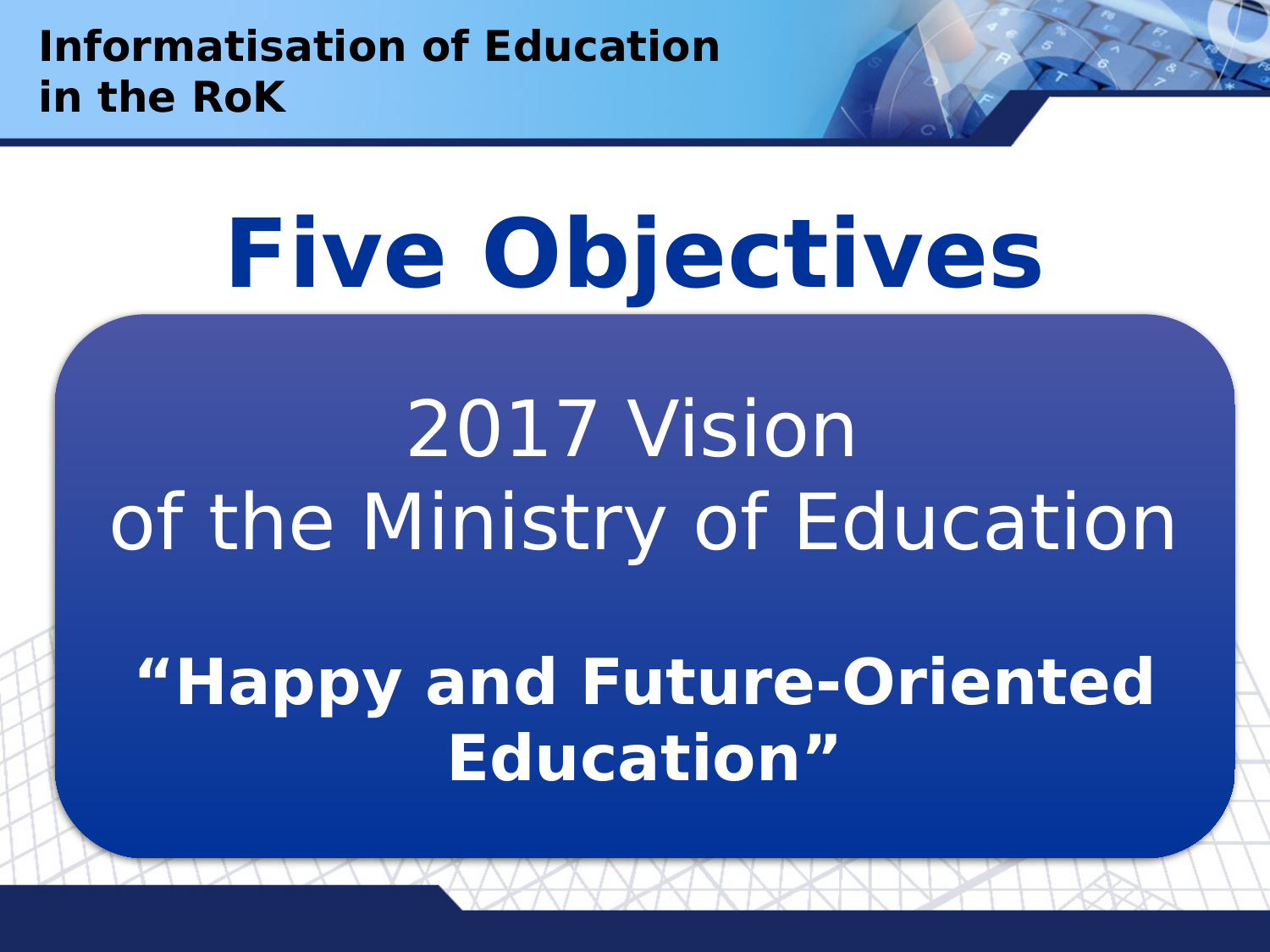

# Informatisation of Education in the RoK
Five Objectives
2017 Vision
of the Ministry of Education

“Happy and Future-Oriented Education”

1
To grow students’ dream and talent

2
To grow students who meet social needs

3
To provide services for no child left behind

To provide comfortable environments
to students

4

5
To grow students to be global leaders